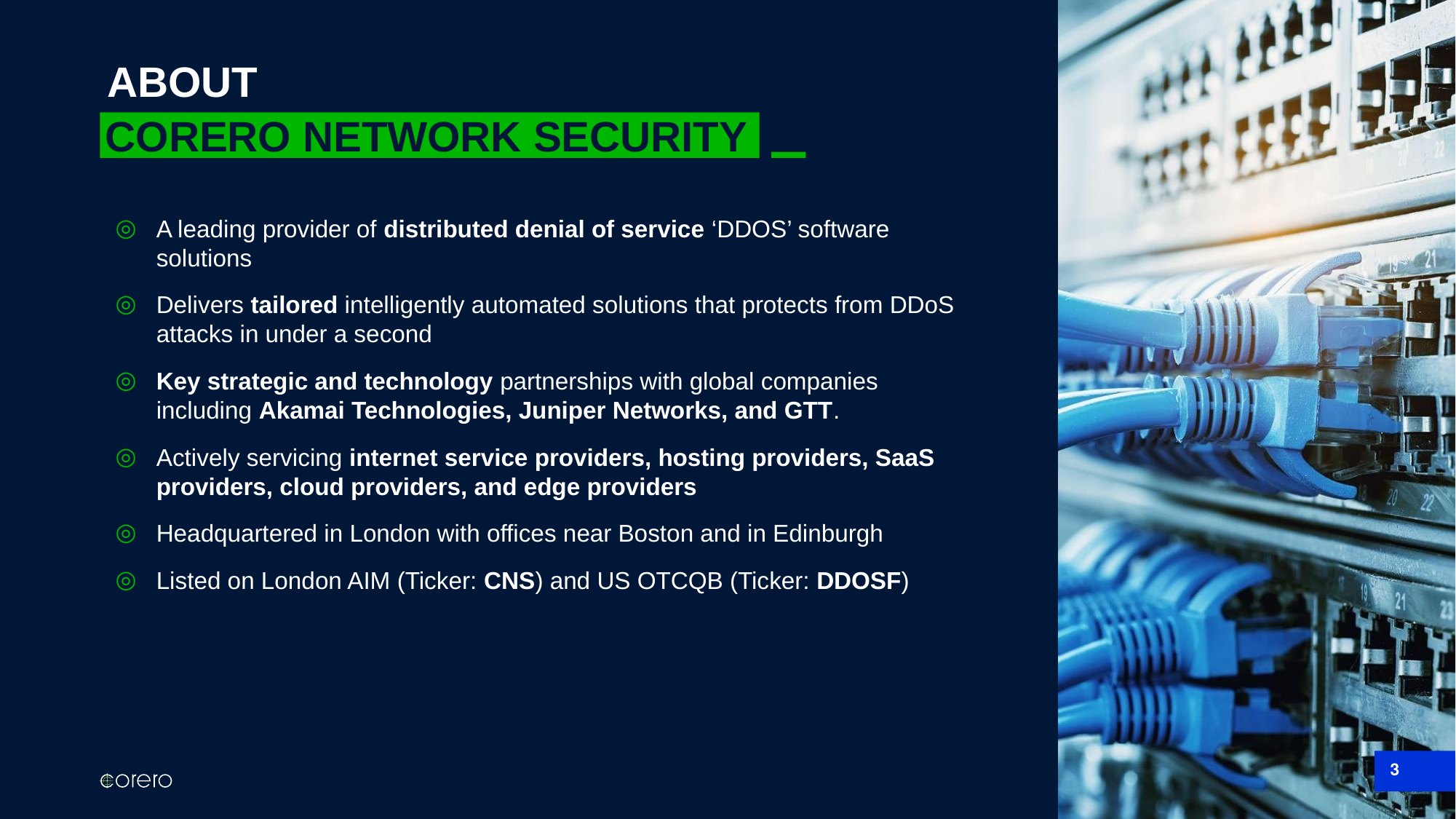

About
Corero Network Security

A leading provider of distributed denial of service ‘DDOS’ software solutions
Delivers tailored intelligently automated solutions that protects from DDoS attacks in under a second
Key strategic and technology partnerships with global companies including Akamai Technologies, Juniper Networks, and GTT.
Actively servicing internet service providers, hosting providers, SaaS providers, cloud providers, and edge providers
Headquartered in London with offices near Boston and in Edinburgh
Listed on London AIM (Ticker: CNS) and US OTCQB (Ticker: DDOSF)